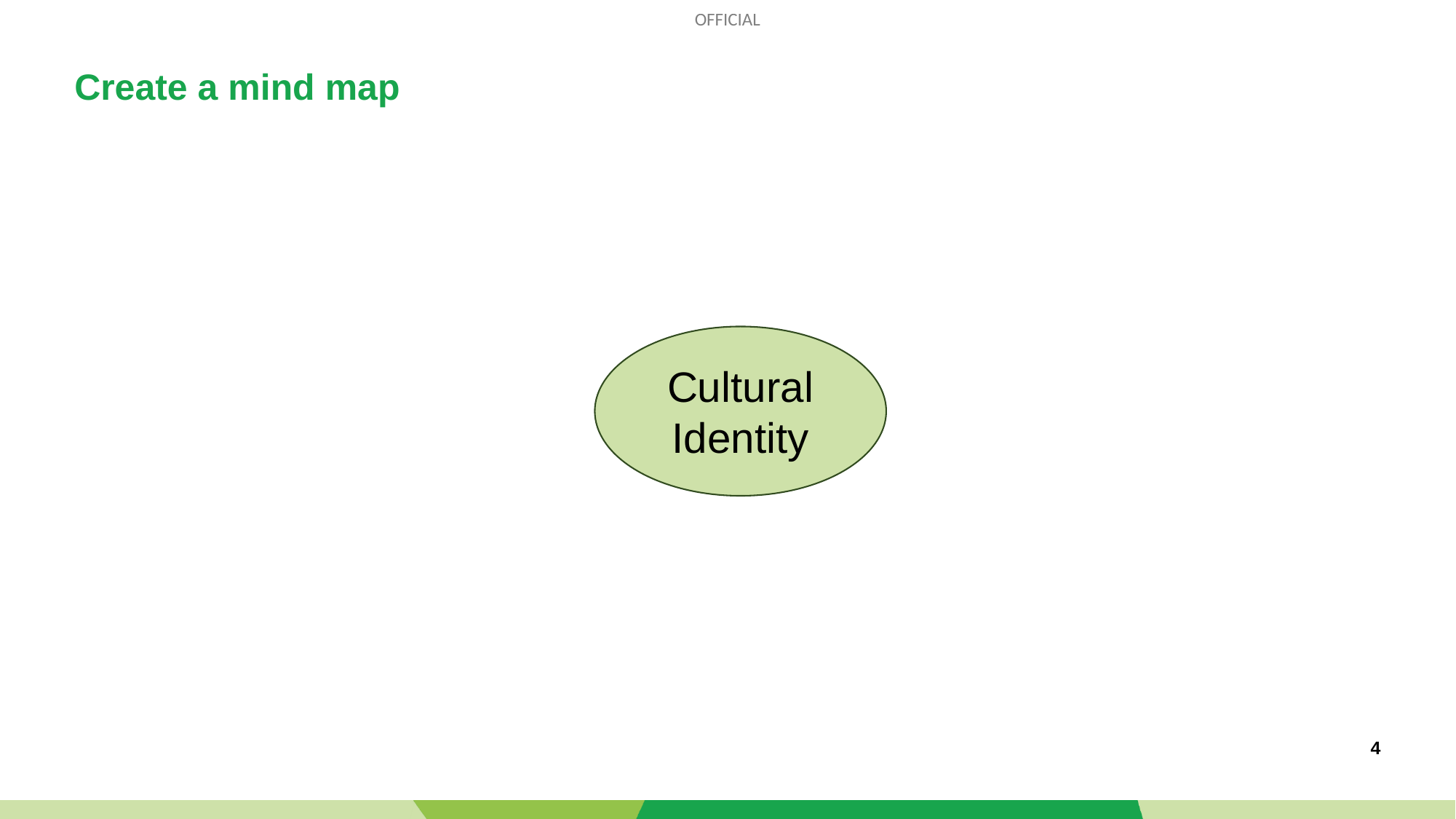

# Create a mind map

Cultural Identity
4